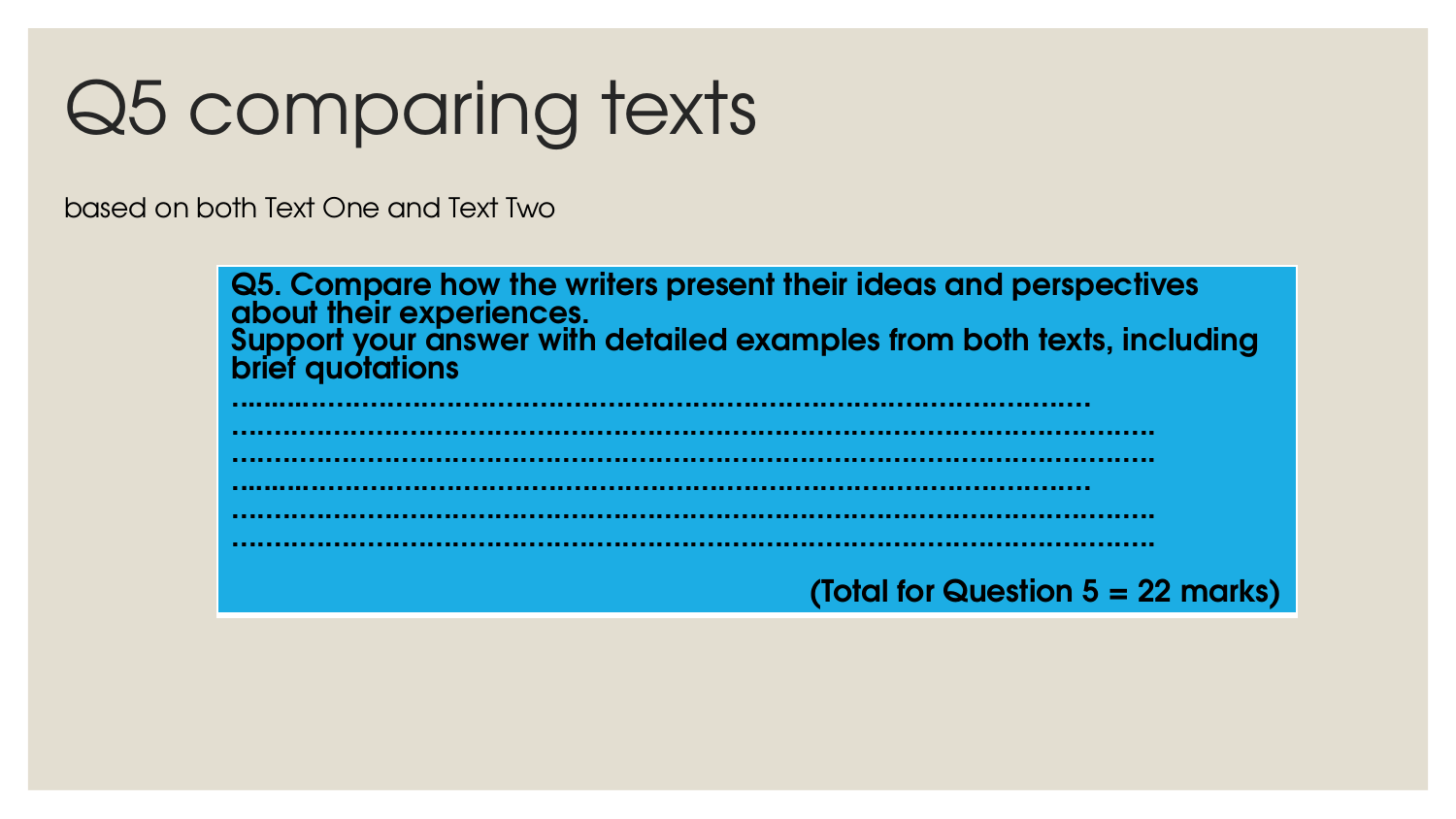

# Q5 comparing texts
based on both Text One and Text Two

| Q5. Compare how the writers present their ideas and perspectives about their experiences. Support your answer with detailed examples from both texts, including brief quotations .………............................................................................................ ............................................................................................................. ............................................................................................................. .………............................................................................................ ............................................................................................................. ............................................................................................................. (Total for Question 5 = 22 marks) |
| --- |